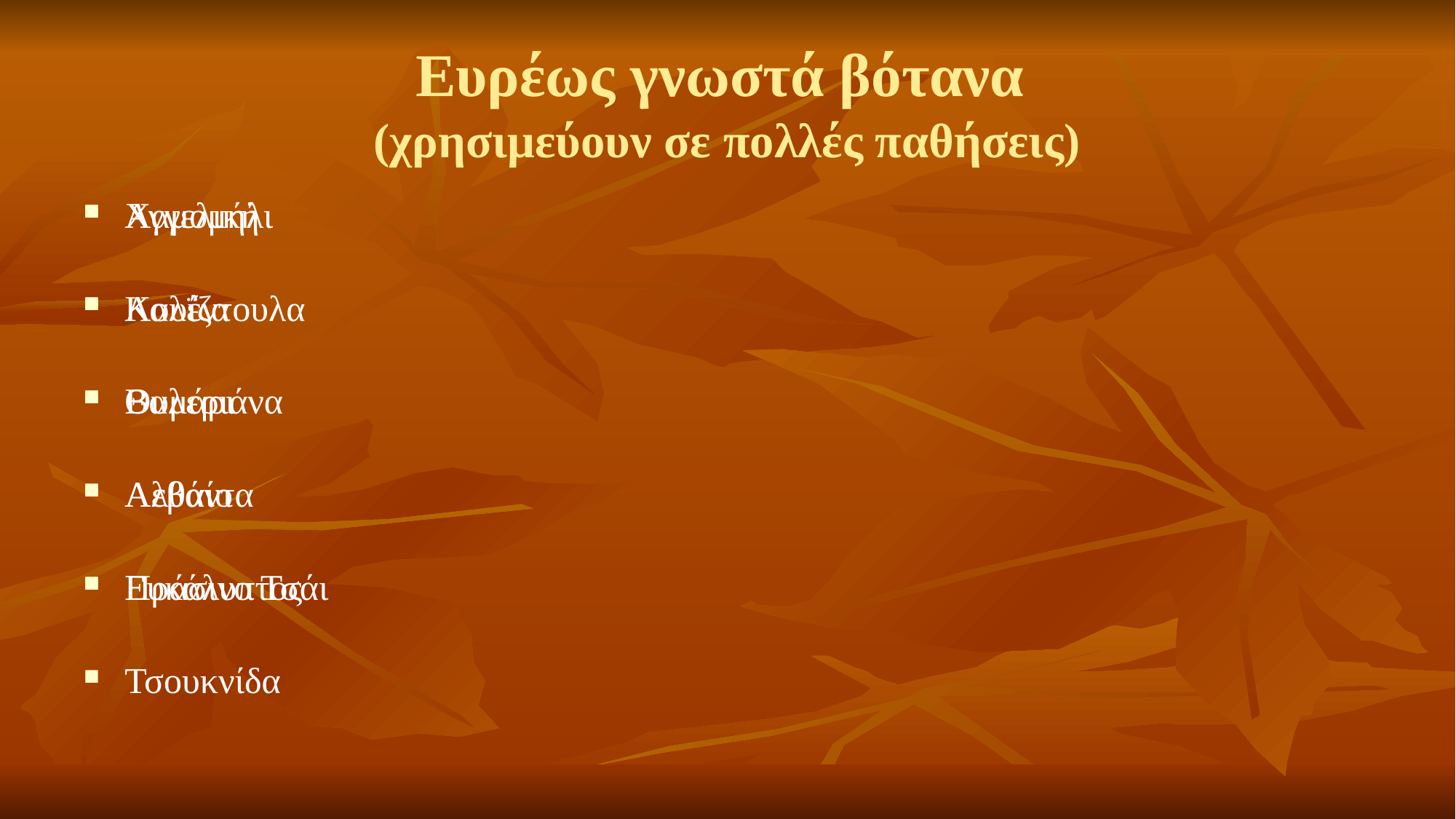

# Ευρέως γνωστά βότανα (χρησιμεύουν σε πολλές παθήσεις)
Χαμομήλι

Καλέντουλα

Βαλεριάνα

Αλθαίο

Ευκάλυπτος

Τσουκνίδα
Αγγελική

Λουΐζα

Θυμάρι

Λεβάντα

Πράσινο Τσάι